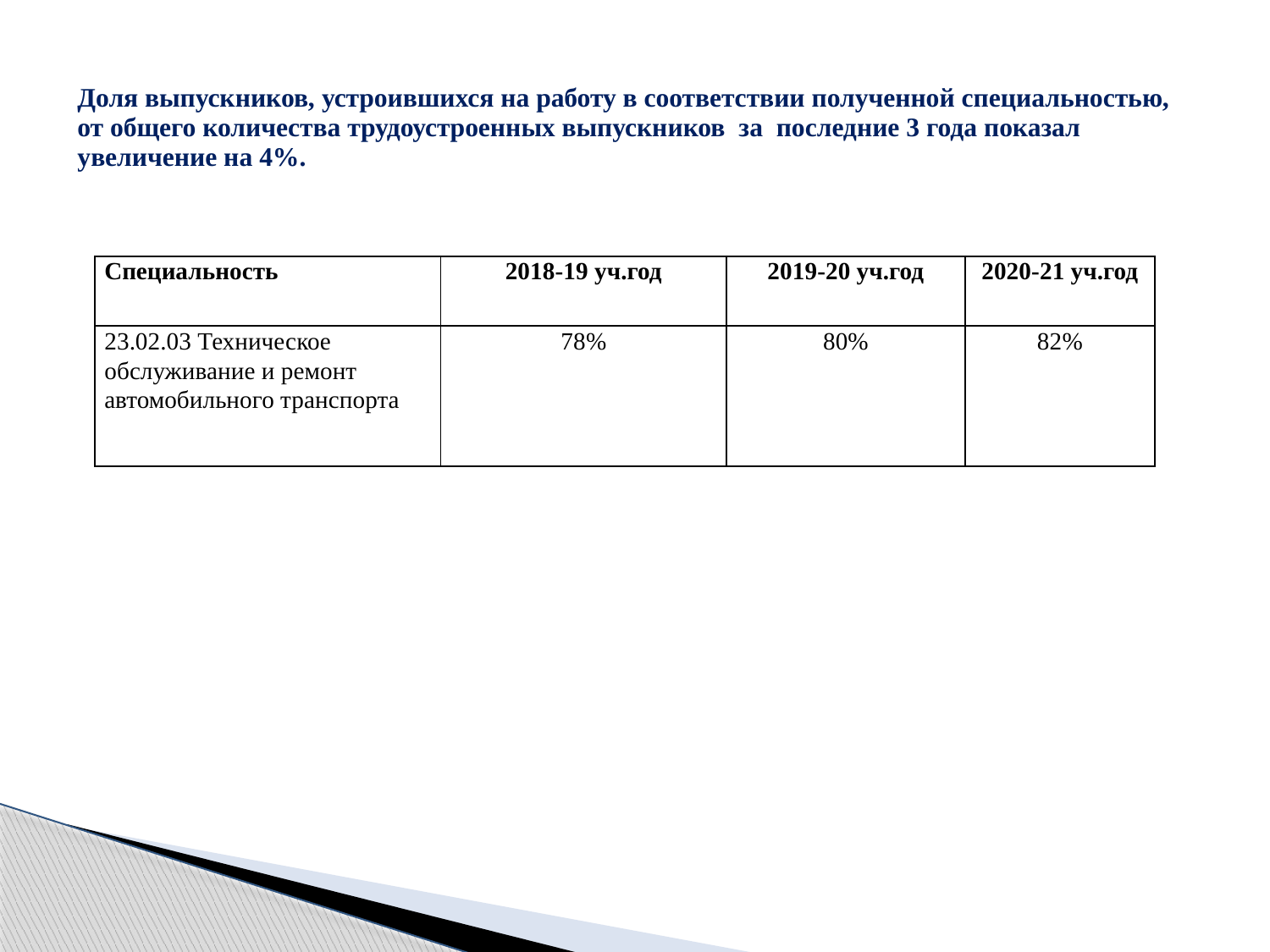

# Доля выпускников, устроившихся на работу в соответствии полученной специальностью, от общего количества трудоустроенных выпускников  за  последние 3 года показал  увеличение на 4%.
| Специальность | 2018-19 уч.год | 2019-20 уч.год | 2020-21 уч.год |
| --- | --- | --- | --- |
| 23.02.03 Техническое обслуживание и ремонт автомобильного транспорта | 78% | 80% | 82% |